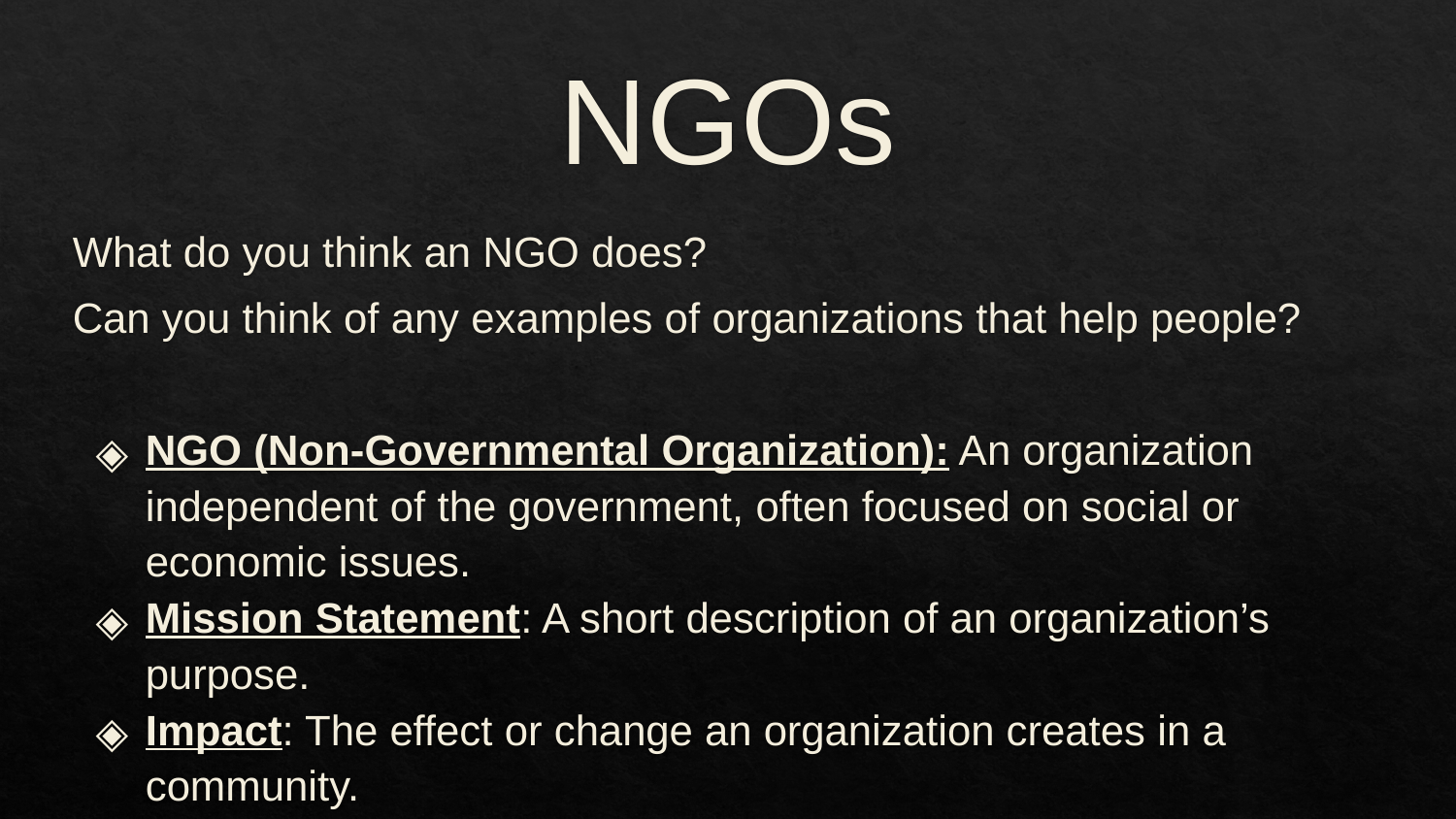

# NGOs
What do you think an NGO does?
Can you think of any examples of organizations that help people?

NGO (Non-Governmental Organization): An organization independent of the government, often focused on social or economic issues.
Mission Statement: A short description of an organization’s purpose.
Impact: The effect or change an organization creates in a community.